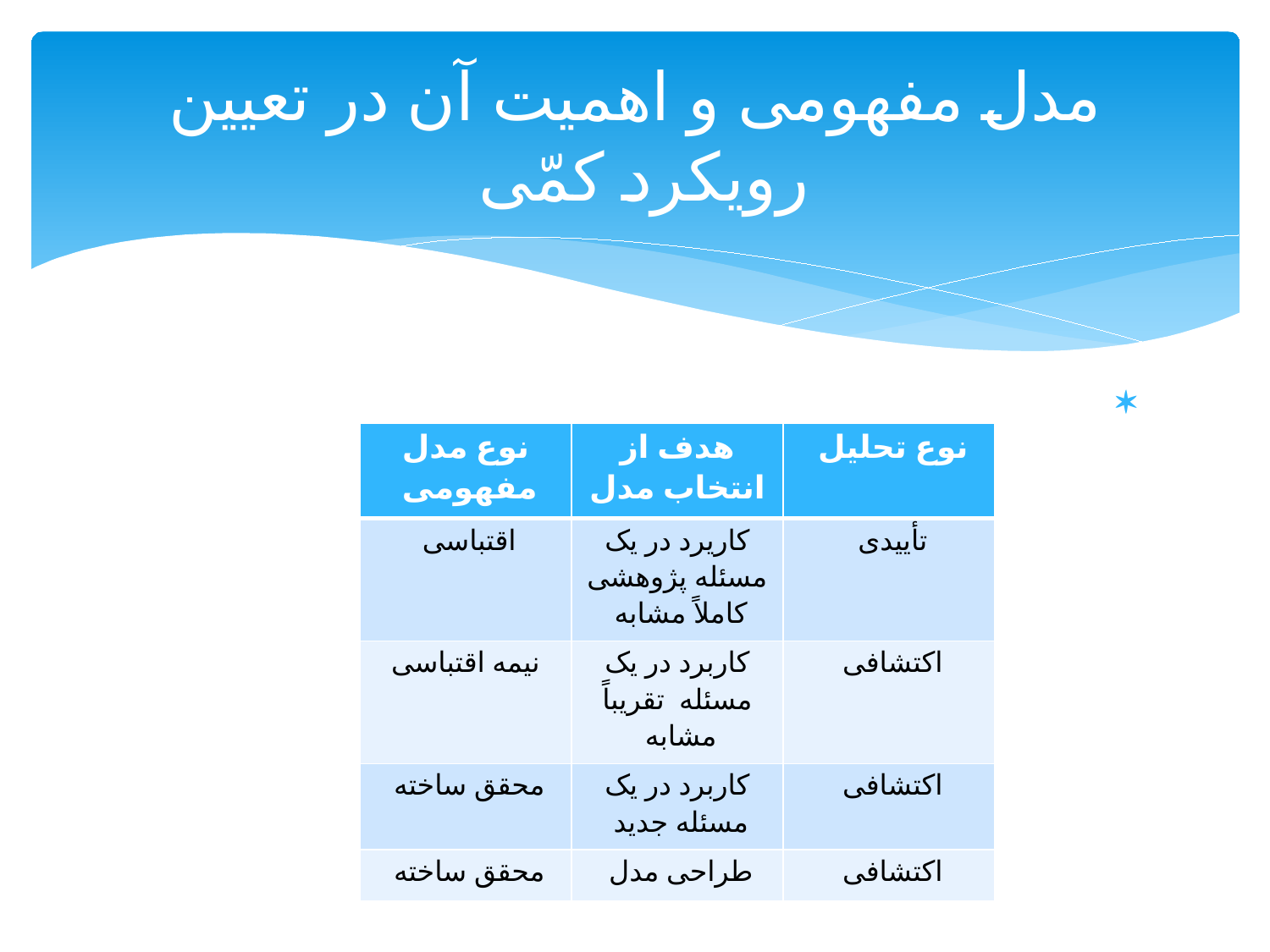

# مدل مفهومی و اهمیت آن در تعیین رویکرد کمّی

| نوع مدل مفهومی | هدف از انتخاب مدل | نوع تحلیل |
| --- | --- | --- |
| اقتباسی | کاریرد در یک مسئله پژوهشی کاملاً مشابه | تأییدی |
| نیمه اقتباسی | کاربرد در یک مسئله تقریباً مشابه | اکتشافی |
| محقق ساخته | کاربرد در یک مسئله جدید | اکتشافی |
| محقق ساخته | طراحی مدل | اکتشافی |